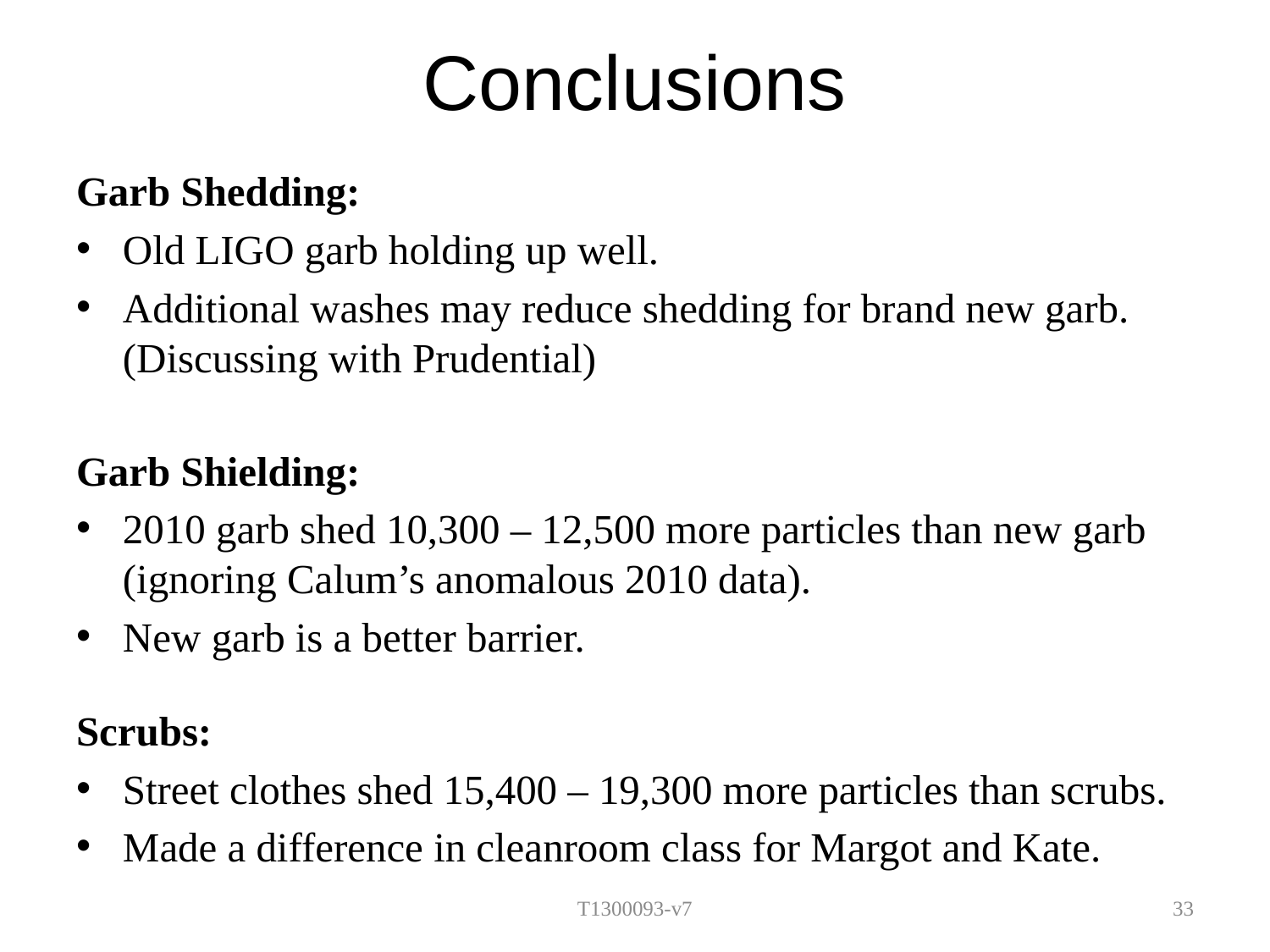

# Conclusions
Garb Shedding:
Old LIGO garb holding up well.
Additional washes may reduce shedding for brand new garb. (Discussing with Prudential)

Garb Shielding:
2010 garb shed 10,300 – 12,500 more particles than new garb (ignoring Calum’s anomalous 2010 data).
New garb is a better barrier.

Scrubs:
Street clothes shed 15,400 – 19,300 more particles than scrubs.
Made a difference in cleanroom class for Margot and Kate.

T1300093-v7
33